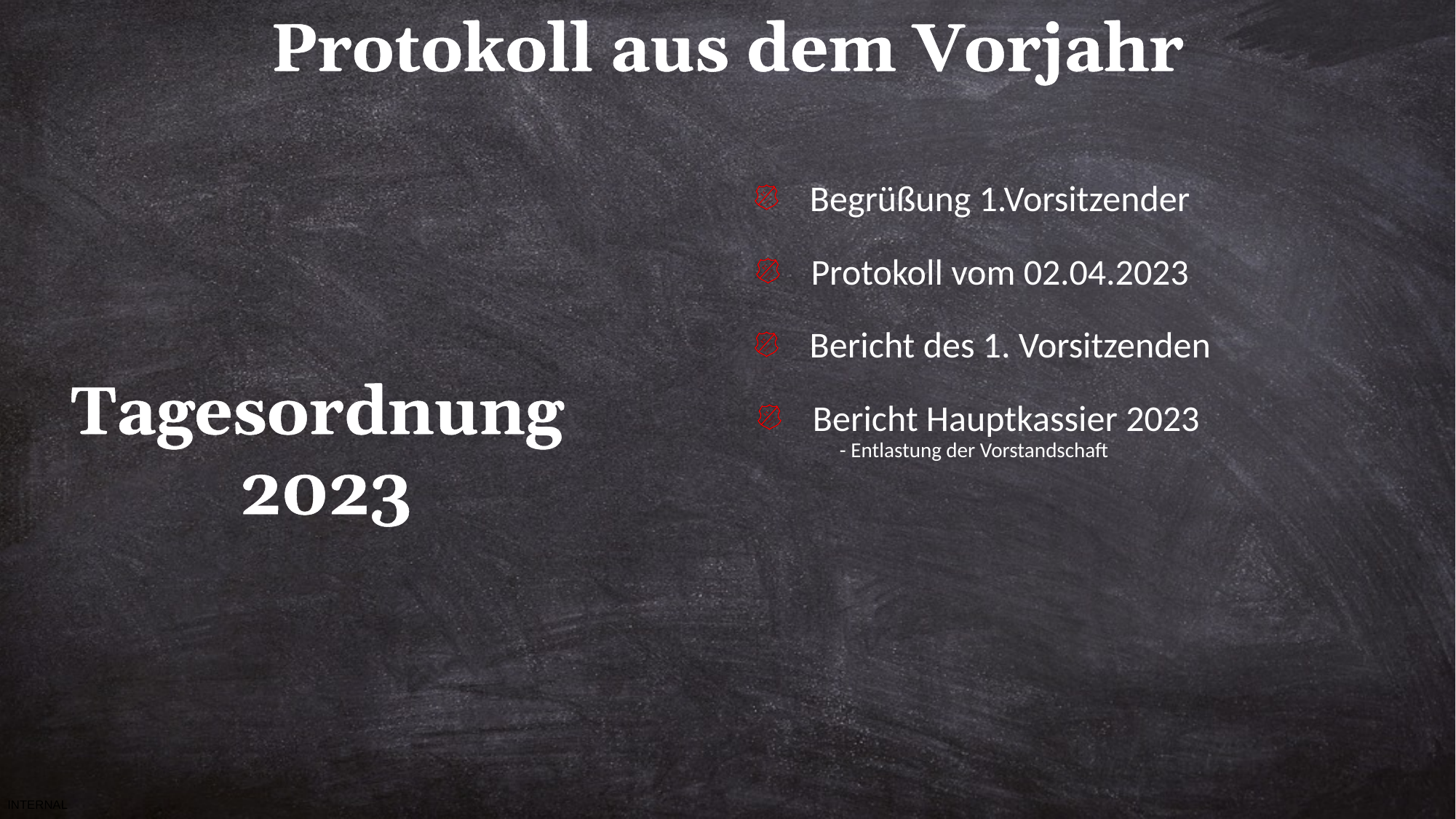

Protokoll aus dem Vorjahr
Begrüßung 1.Vorsitzender
Protokoll vom 02.04.2023
Bericht des 1. Vorsitzenden
Tagesordnung
 2023
Bericht Hauptkassier 2023
- Entlastung der Vorstandschaft